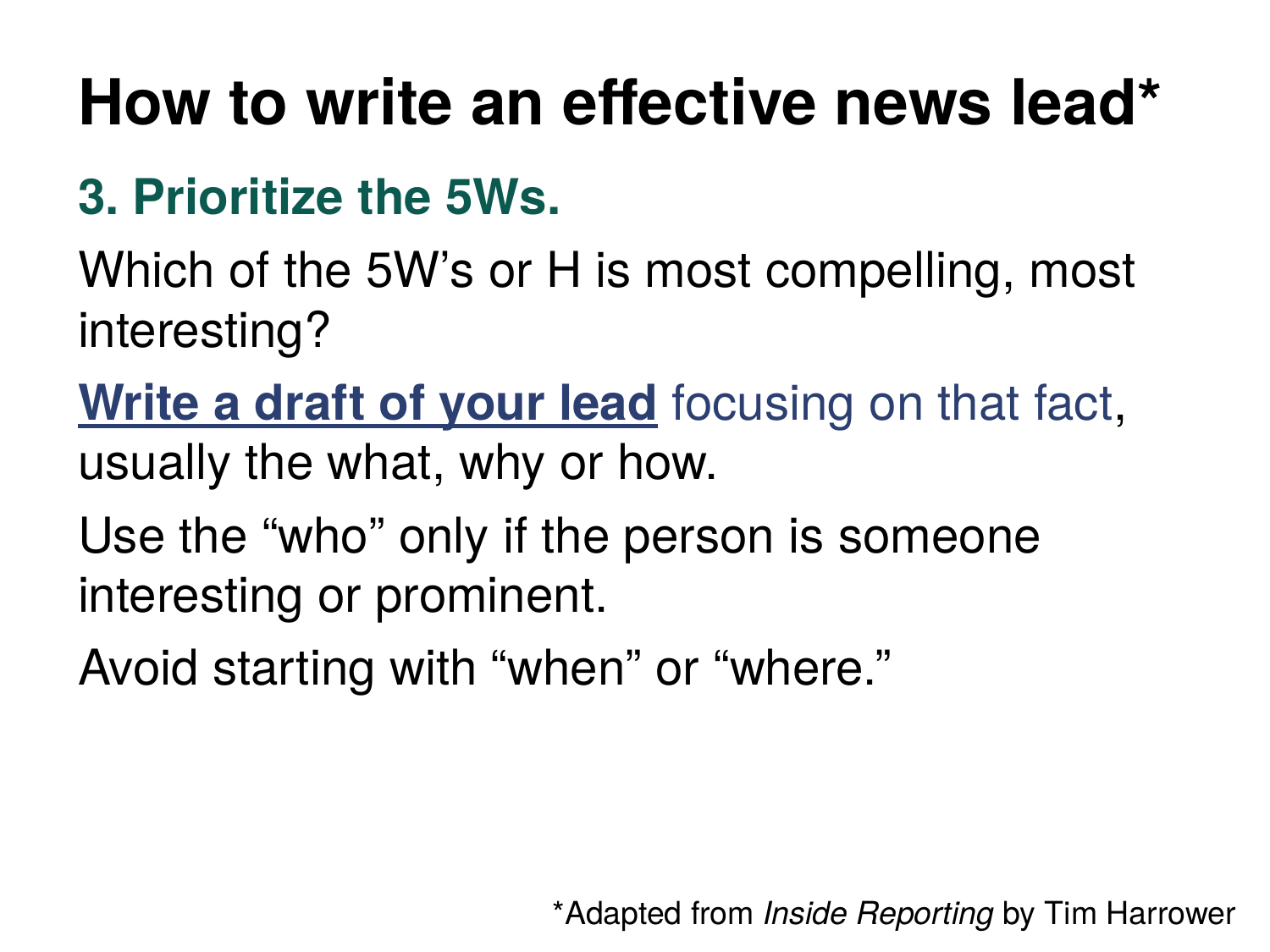

How to write an effective news lead*
3. Prioritize the 5Ws.
Which of the 5W’s or H is most compelling, most interesting?
Write a draft of your lead focusing on that fact, usually the what, why or how.
Use the “who” only if the person is someone interesting or prominent.
Avoid starting with “when” or “where.”
*Adapted from Inside Reporting by Tim Harrower